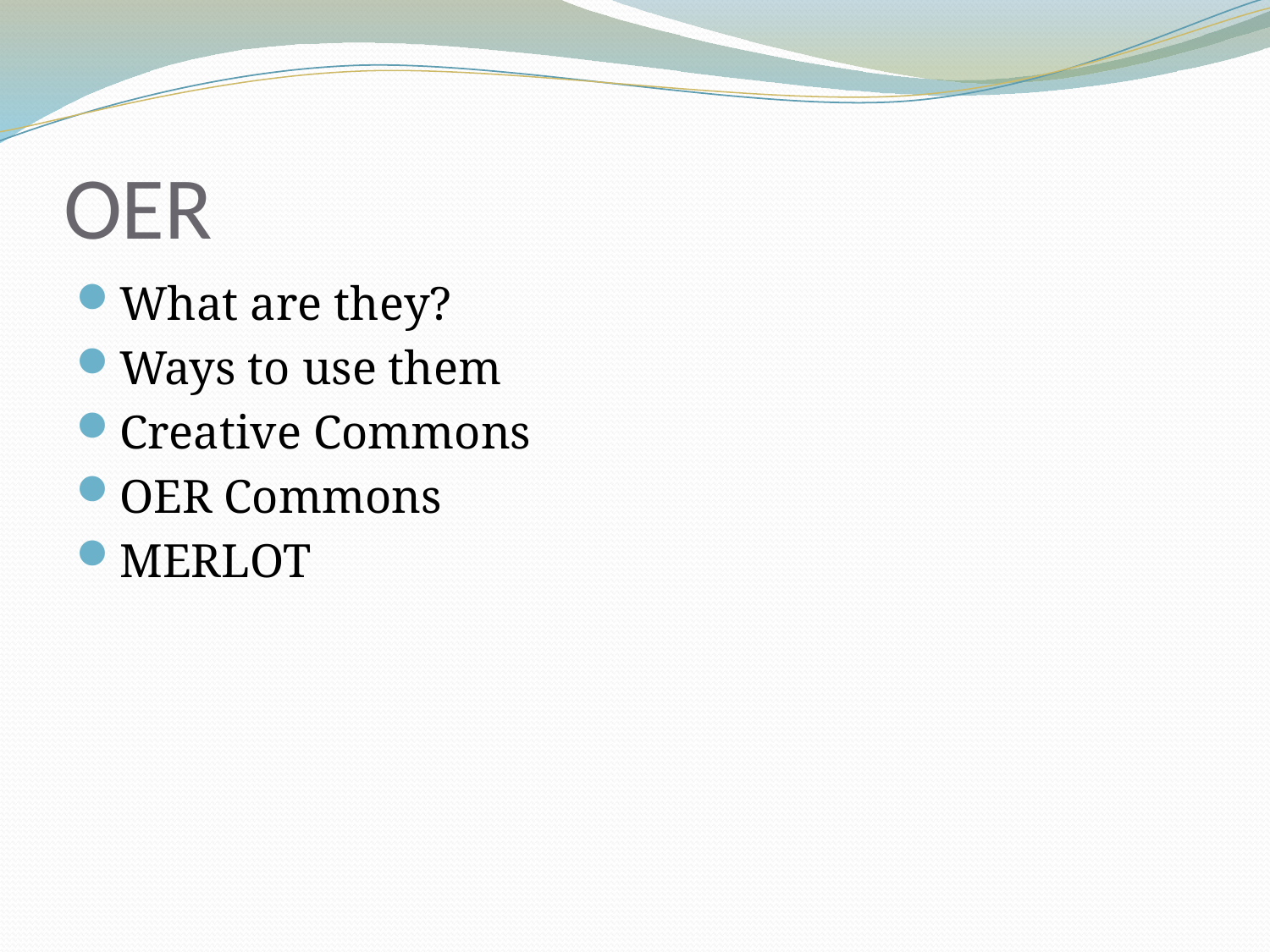

# OER
What are they?
Ways to use them
Creative Commons
OER Commons
MERLOT